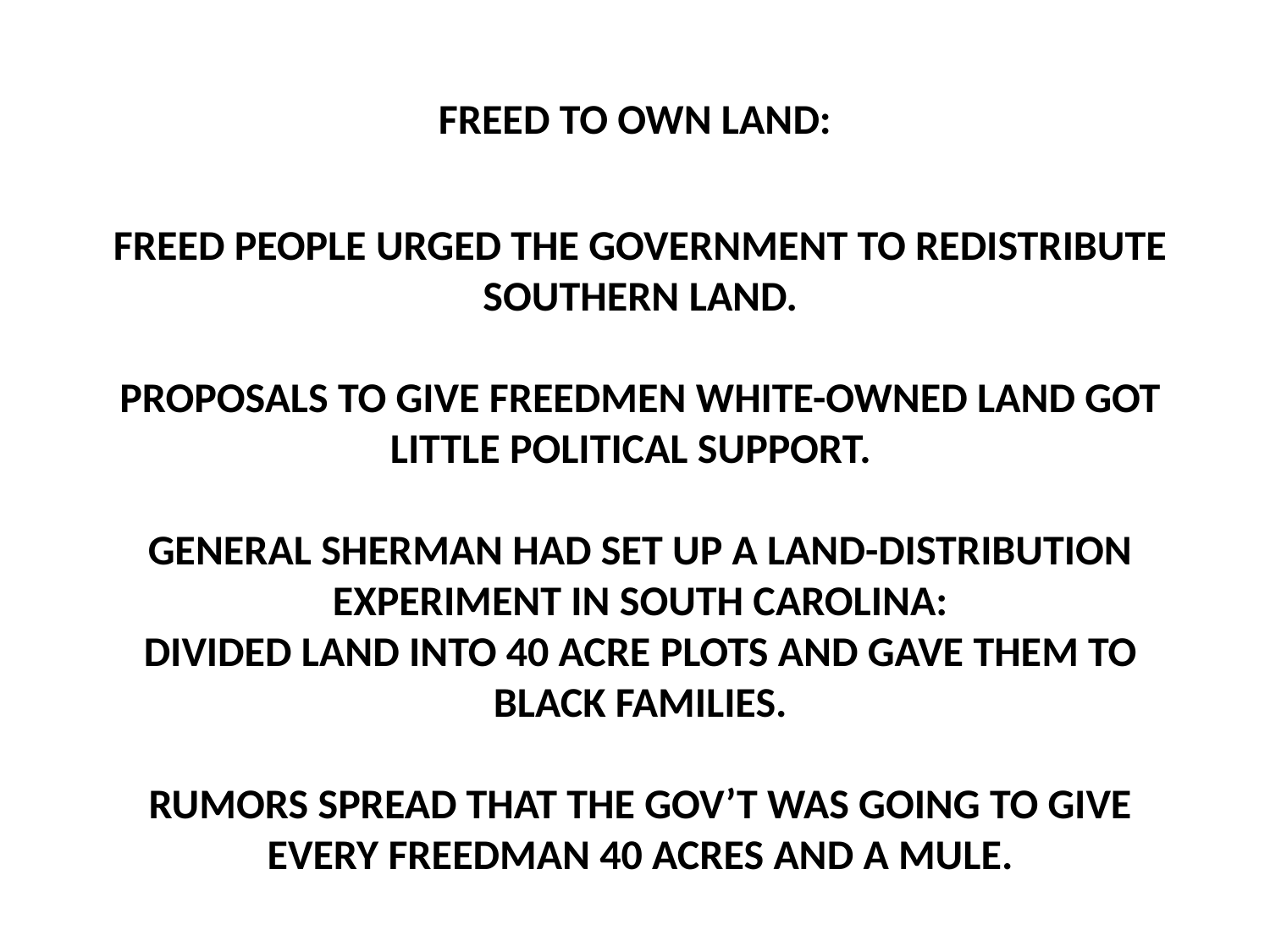

# FREED TO OWN LAND:
FREED PEOPLE URGED THE GOVERNMENT TO REDISTRIBUTE SOUTHERN LAND.

PROPOSALS TO GIVE FREEDMEN WHITE-OWNED LAND GOT LITTLE POLITICAL SUPPORT.

GENERAL SHERMAN HAD SET UP A LAND-DISTRIBUTION EXPERIMENT IN SOUTH CAROLINA:
DIVIDED LAND INTO 40 ACRE PLOTS AND GAVE THEM TO BLACK FAMILIES.

RUMORS SPREAD THAT THE GOV’T WAS GOING TO GIVE EVERY FREEDMAN 40 ACRES AND A MULE.